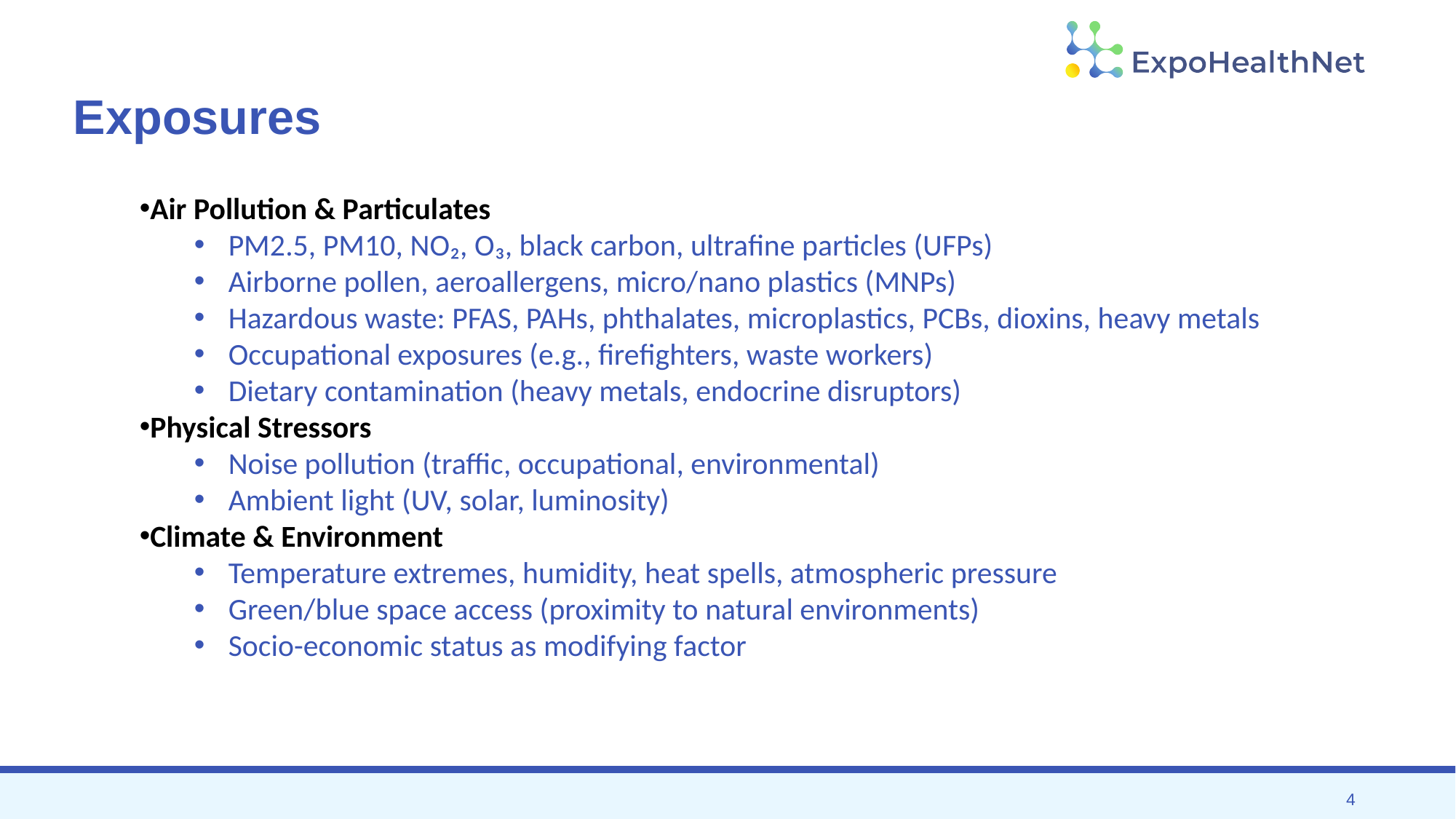

# Exposures
Air Pollution & Particulates
PM2.5, PM10, NO₂, O₃, black carbon, ultrafine particles (UFPs)
Airborne pollen, aeroallergens, micro/nano plastics (MNPs)
Hazardous waste: PFAS, PAHs, phthalates, microplastics, PCBs, dioxins, heavy metals
Occupational exposures (e.g., firefighters, waste workers)
Dietary contamination (heavy metals, endocrine disruptors)
Physical Stressors
Noise pollution (traffic, occupational, environmental)
Ambient light (UV, solar, luminosity)
Climate & Environment
Temperature extremes, humidity, heat spells, atmospheric pressure
Green/blue space access (proximity to natural environments)
Socio-economic status as modifying factor
4